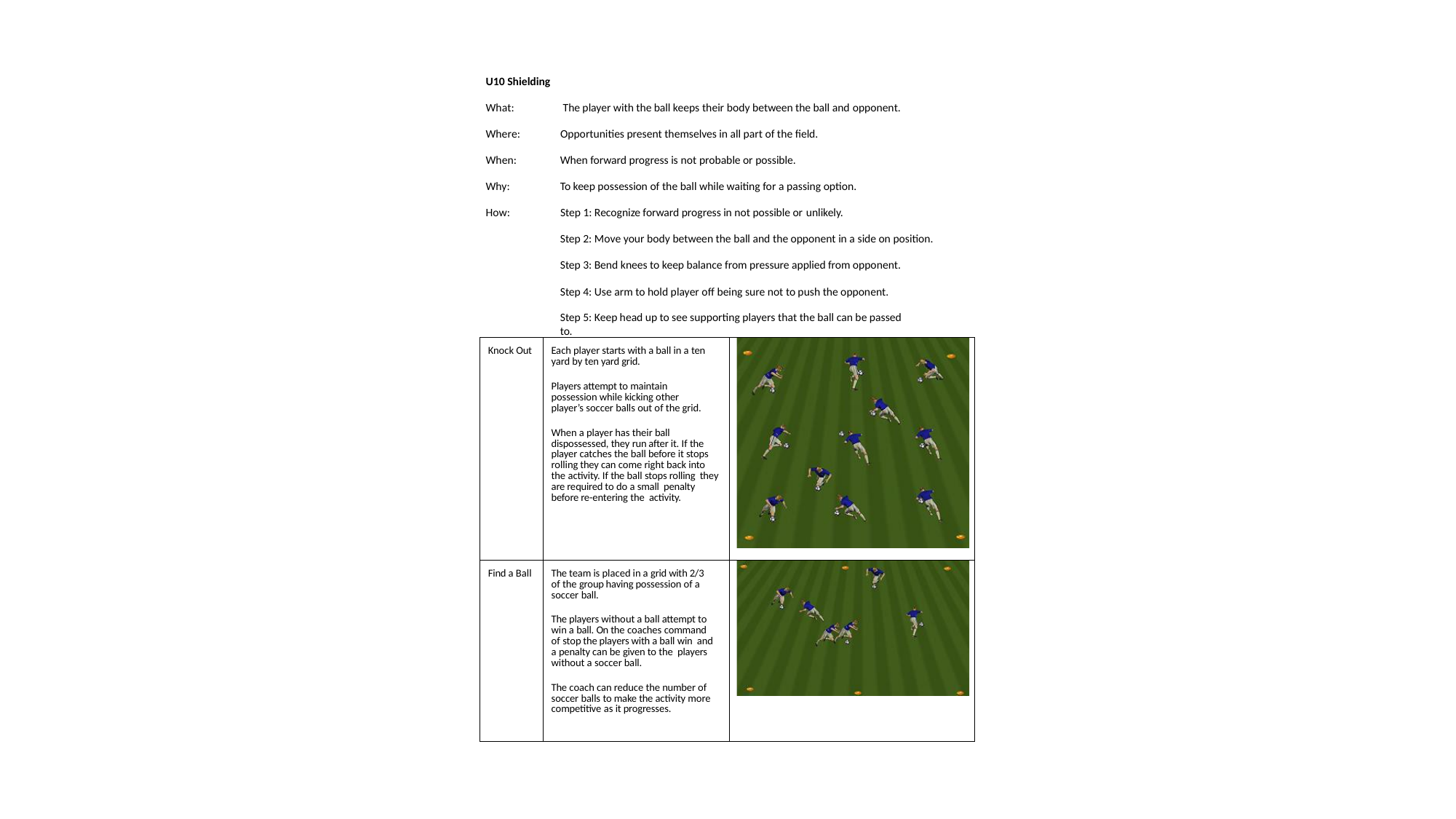

U10 Shielding
What:
The player with the ball keeps their body between the ball and opponent.
Where:
Opportunities present themselves in all part of the field.
When:
When forward progress is not probable or possible.
Why:
To keep possession of the ball while waiting for a passing option.
How:
Step 1: Recognize forward progress in not possible or unlikely.
Step 2: Move your body between the ball and the opponent in a side on position.
Step 3: Bend knees to keep balance from pressure applied from opponent.  Step 4: Use arm to hold player off being sure not to push the opponent.

Step 5: Keep head up to see supporting players that the ball can be passed to.
| Knock Out | Each player starts with a ball in a ten yard by ten yard grid. Players attempt to maintain possession while kicking other player’s soccer balls out of the grid. When a player has their ball dispossessed, they run after it. If the player catches the ball before it stops rolling they can come right back into the activity. If the ball stops rolling they are required to do a small penalty before re-entering the activity. |  |
| --- | --- | --- |
| Find a Ball | The team is placed in a grid with 2/3 of the group having possession of a soccer ball. The players without a ball attempt to win a ball. On the coaches command of stop the players with a ball win and a penalty can be given to the players without a soccer ball. The coach can reduce the number of soccer balls to make the activity more competitive as it progresses. |  |